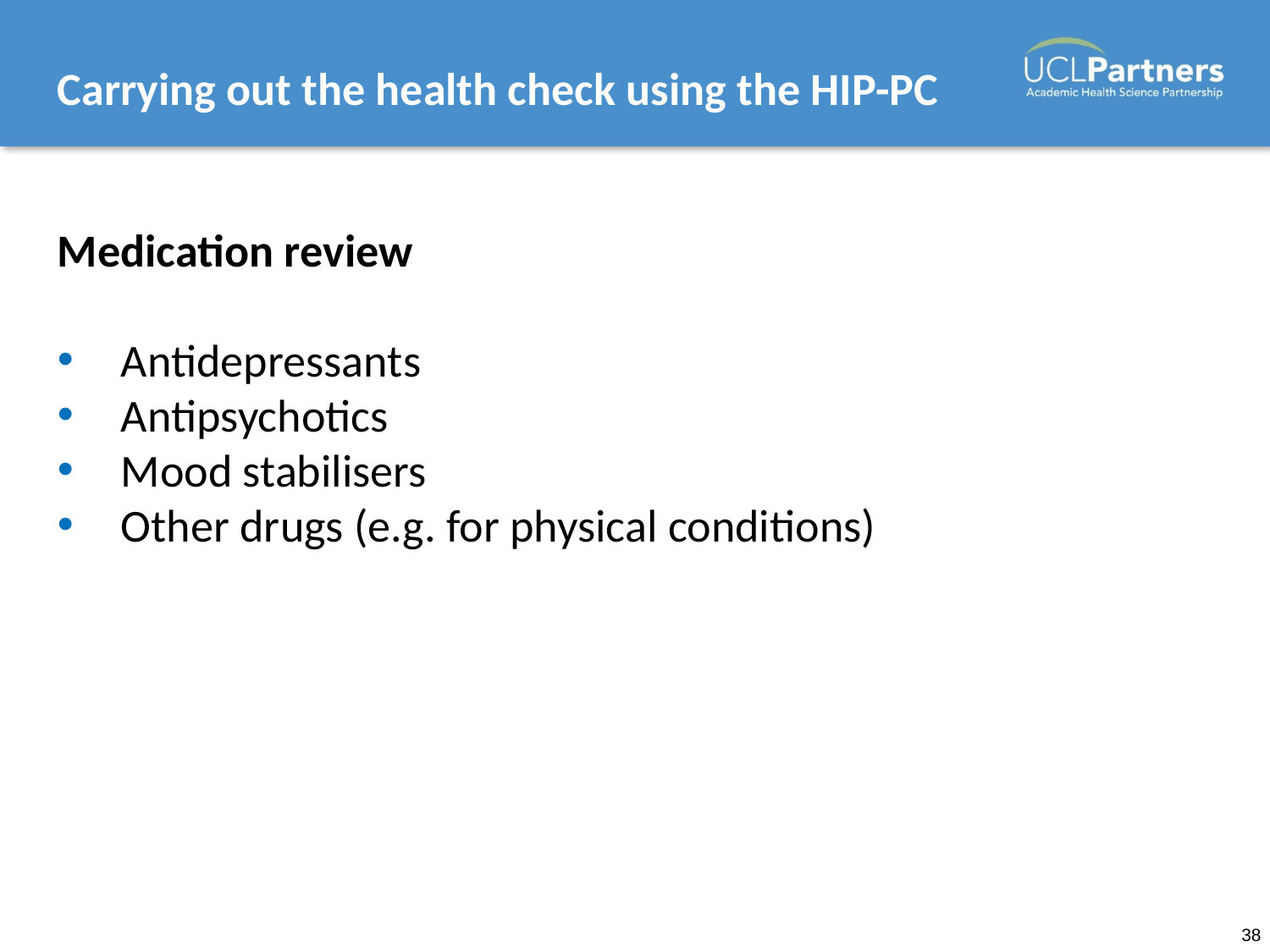

# Carrying out the health check using the HIP-PC
Medication review

Antidepressants
Antipsychotics
Mood stabilisers
Other drugs (e.g. for physical conditions)

38